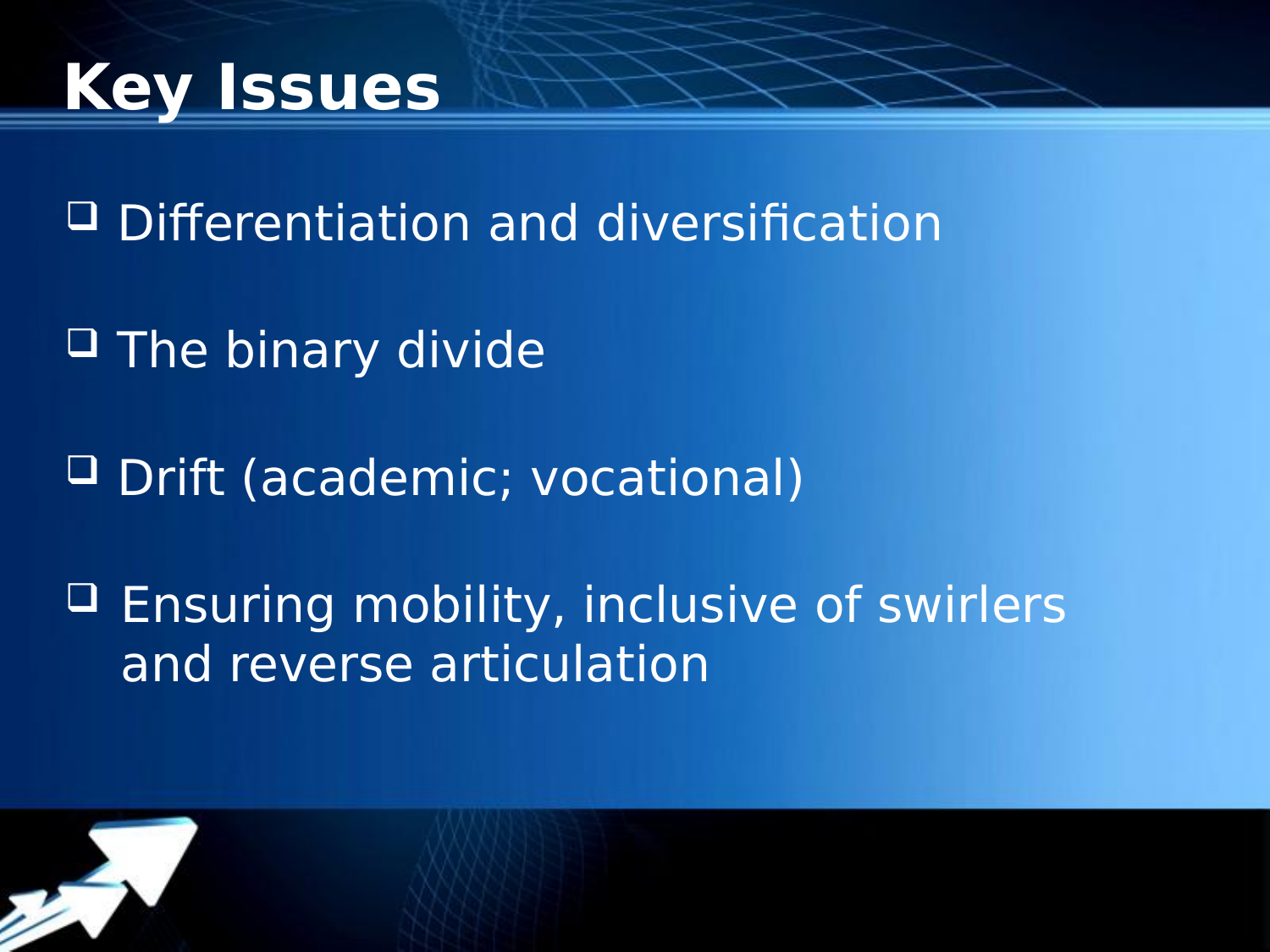

# Key Issues
 Differentiation and diversification

 The binary divide

 Drift (academic; vocational)

Ensuring mobility, inclusive of swirlers and reverse articulation